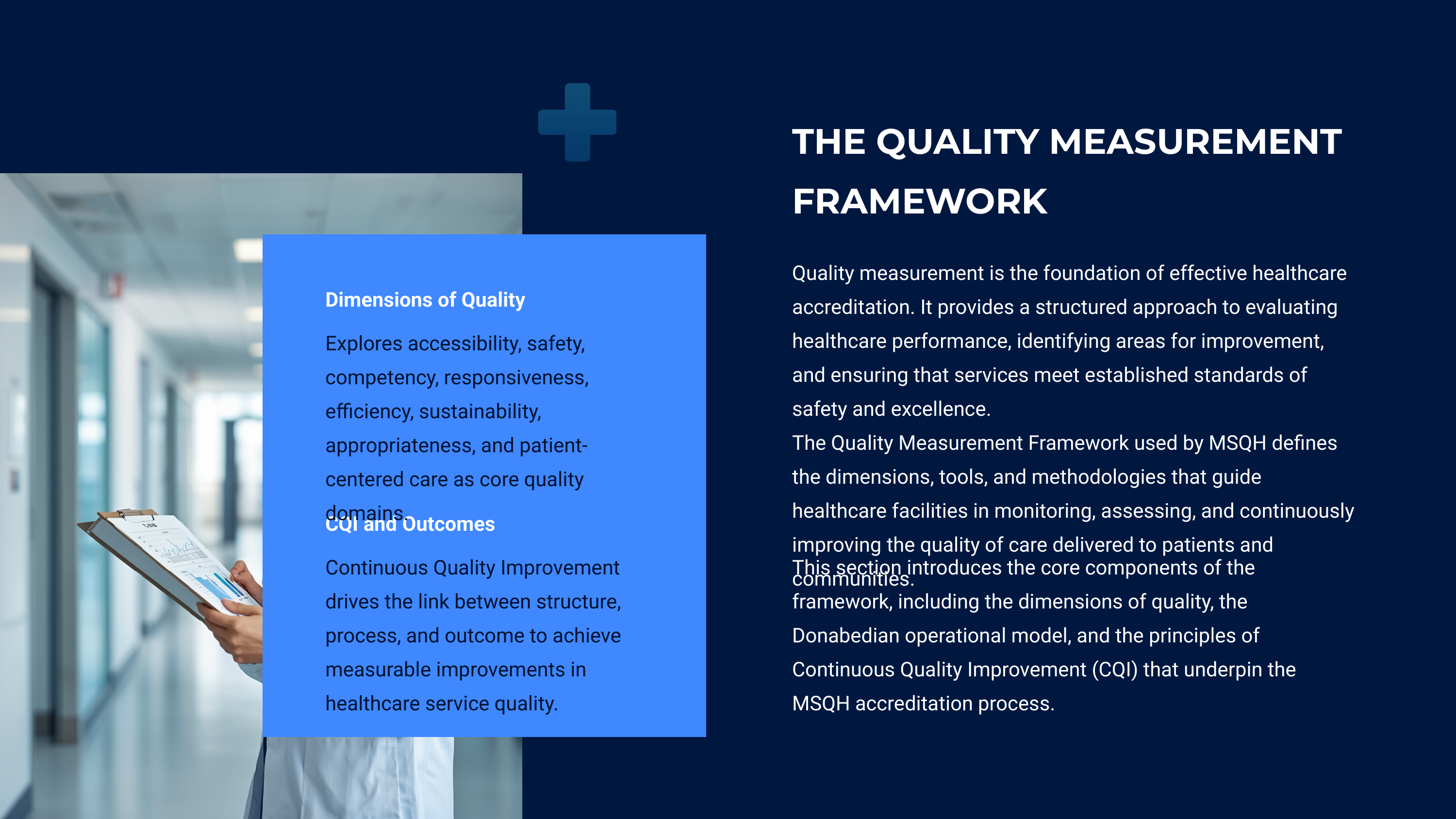

THE QUALITY MEASUREMENT FRAMEWORK

Quality measurement is the foundation of effective healthcare accreditation. It provides a structured approach to evaluating healthcare performance, identifying areas for improvement, and ensuring that services meet established standards of safety and excellence.
The Quality Measurement Framework used by MSQH defines the dimensions, tools, and methodologies that guide healthcare facilities in monitoring, assessing, and continuously improving the quality of care delivered to patients and communities.
Dimensions of Quality
Explores accessibility, safety, competency, responsiveness, efficiency, sustainability, appropriateness, and patient-centered care as core quality domains.
CQI and Outcomes
Continuous Quality Improvement drives the link between structure, process, and outcome to achieve measurable improvements in healthcare service quality.
This section introduces the core components of the framework, including the dimensions of quality, the Donabedian operational model, and the principles of Continuous Quality Improvement (CQI) that underpin the MSQH accreditation process.